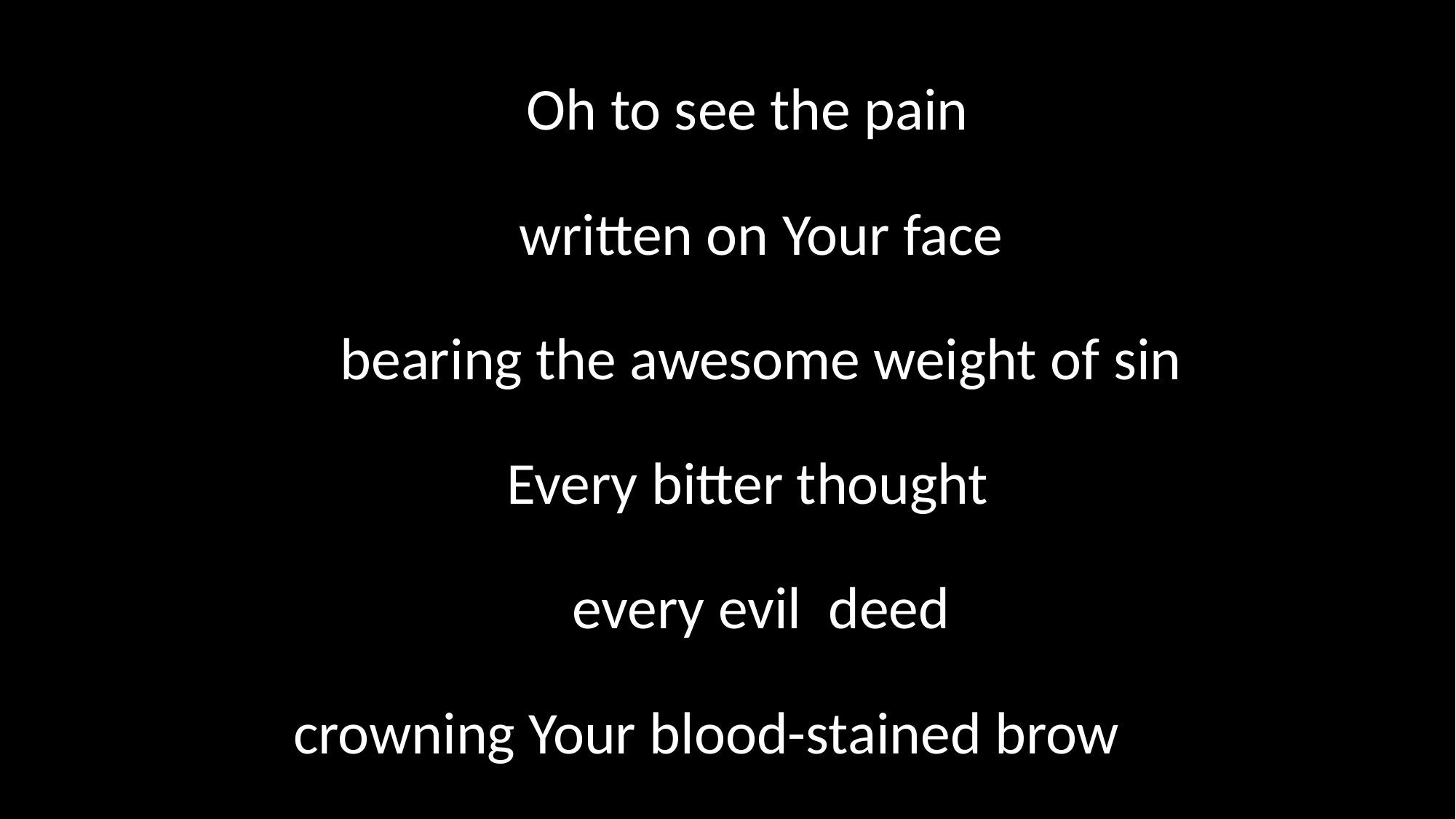

Oh to see the pain
  written on Your face
  bearing the awesome weight of sin
Every bitter thought
  every evil  deed
  crowning Your blood-stained brow